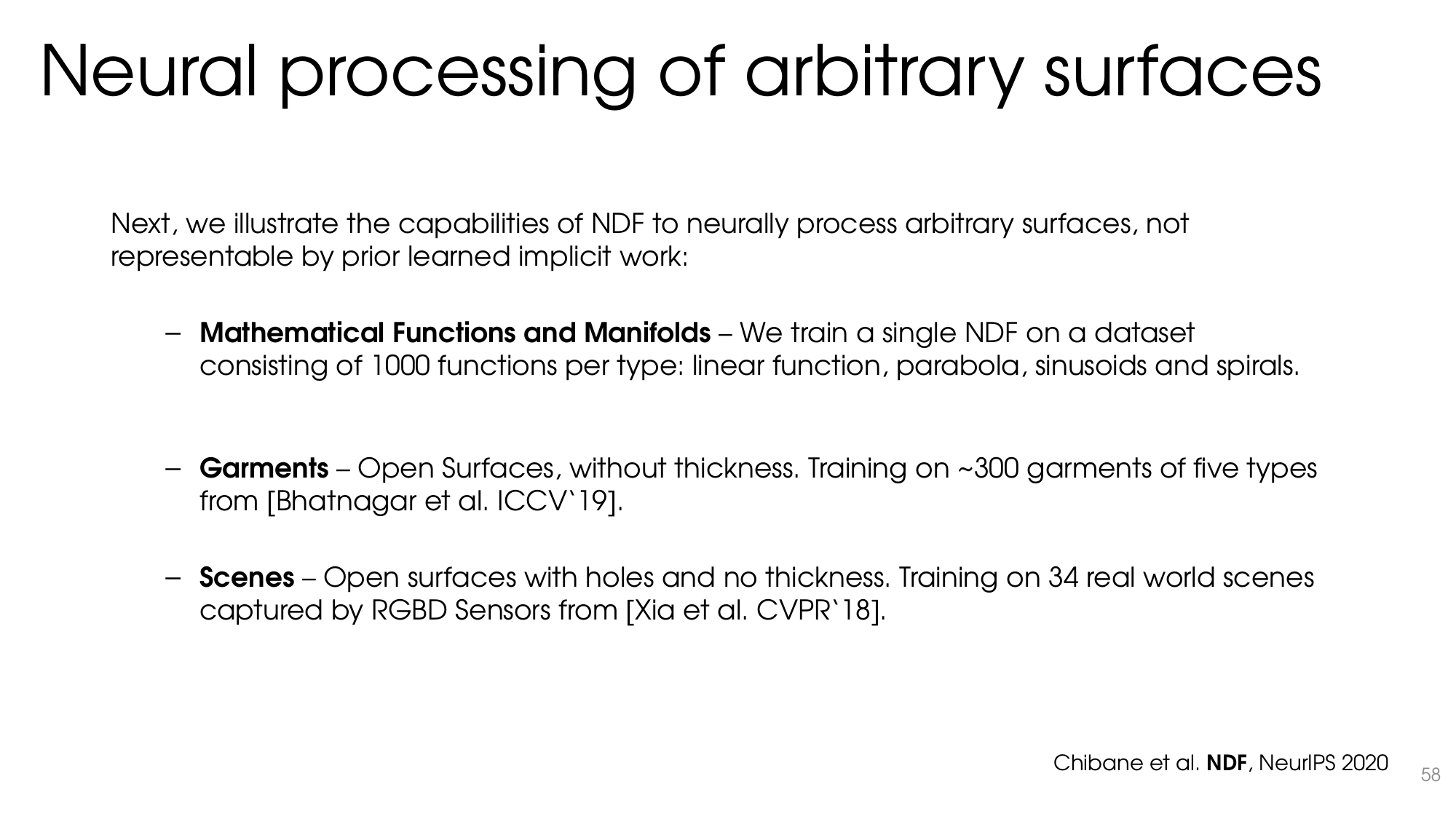

# Neural processing of arbitrary surfaces
Next, we illustrate the capabilities of NDF to neurally process arbitrary surfaces, not representable by prior learned implicit work:

Mathematical Functions and Manifolds – We train a single NDF on a dataset consisting of 1000 functions per type: linear function, parabola, sinusoids and spirals.

Garments – Open Surfaces, without thickness. Training on ~300 garments of five types from [Bhatnagar et al. ICCV‘19].

Scenes – Open surfaces with holes and no thickness. Training on 34 real world scenes captured by RGBD Sensors from [Xia et al. CVPR‘18].
58
Chibane et al. NDF, NeurIPS 2020